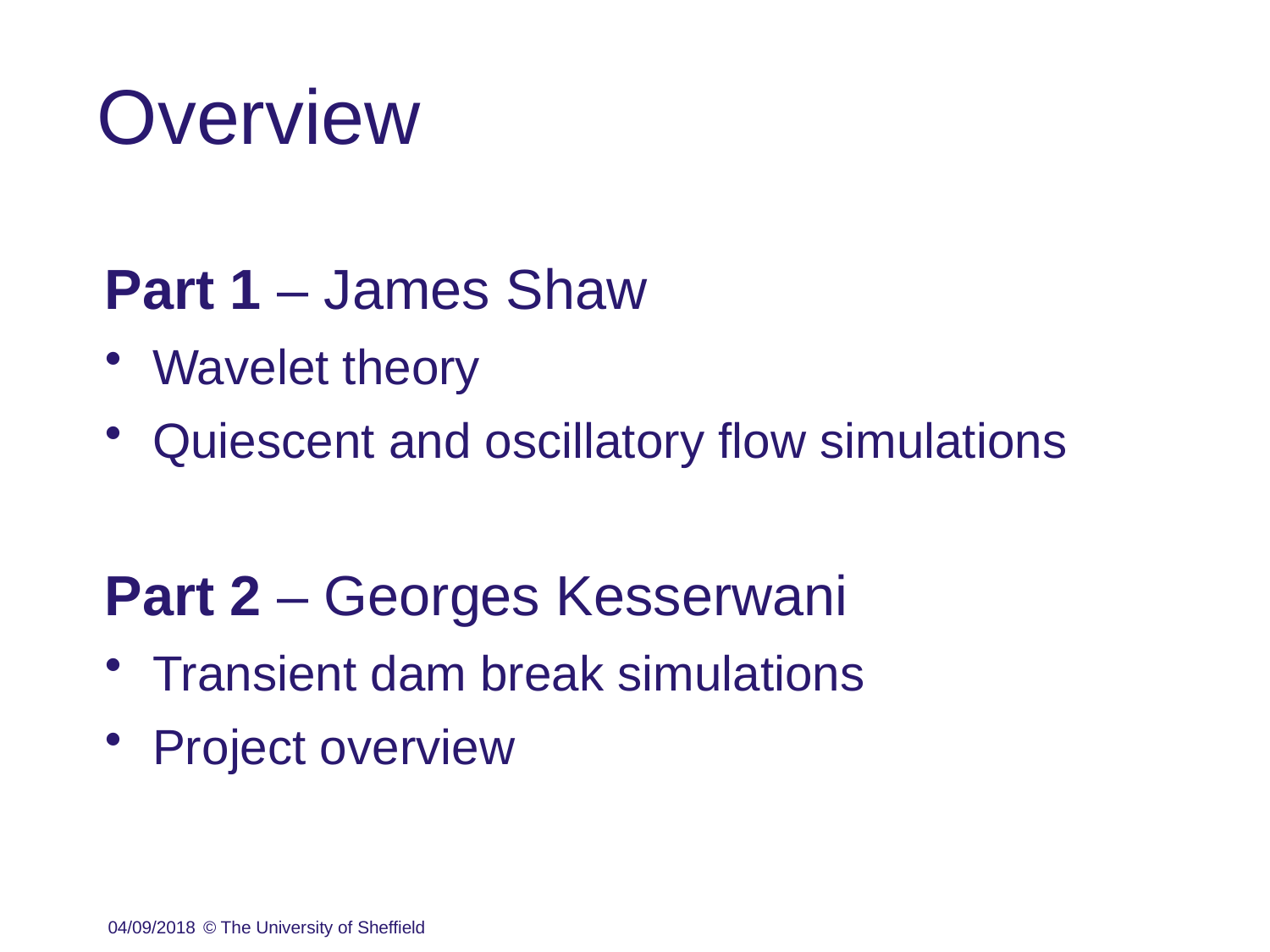

# Overview
Part 1 – James Shaw
Wavelet theory
Quiescent and oscillatory flow simulations

Part 2 – Georges Kesserwani
Transient dam break simulations
Project overview
04/09/2018
© The University of Sheffield